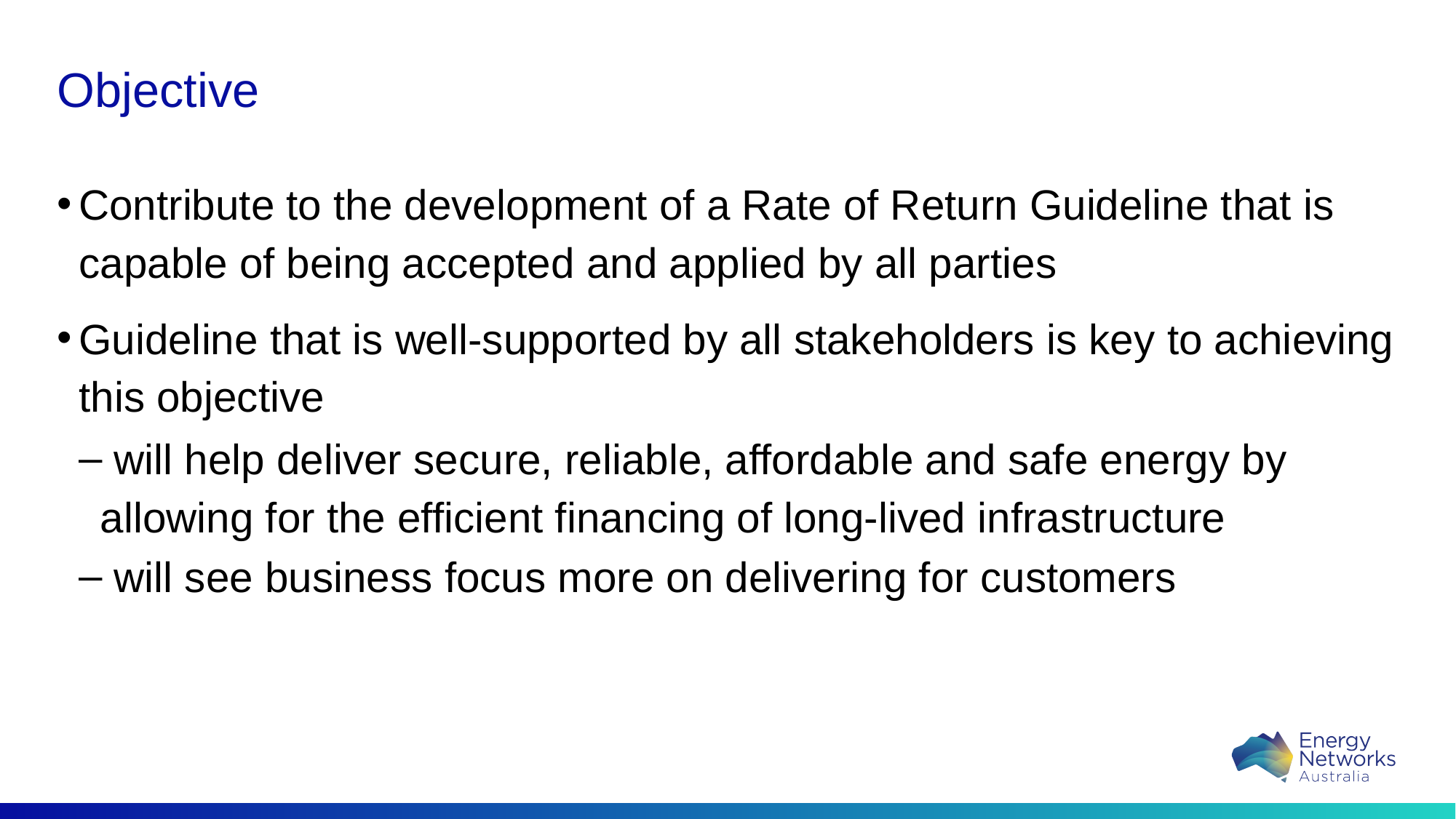

# Objective
Contribute to the development of a Rate of Return Guideline that is capable of being accepted and applied by all parties
Guideline that is well-supported by all stakeholders is key to achieving this objective
 will help deliver secure, reliable, affordable and safe energy by allowing for the efficient financing of long-lived infrastructure
 will see business focus more on delivering for customers